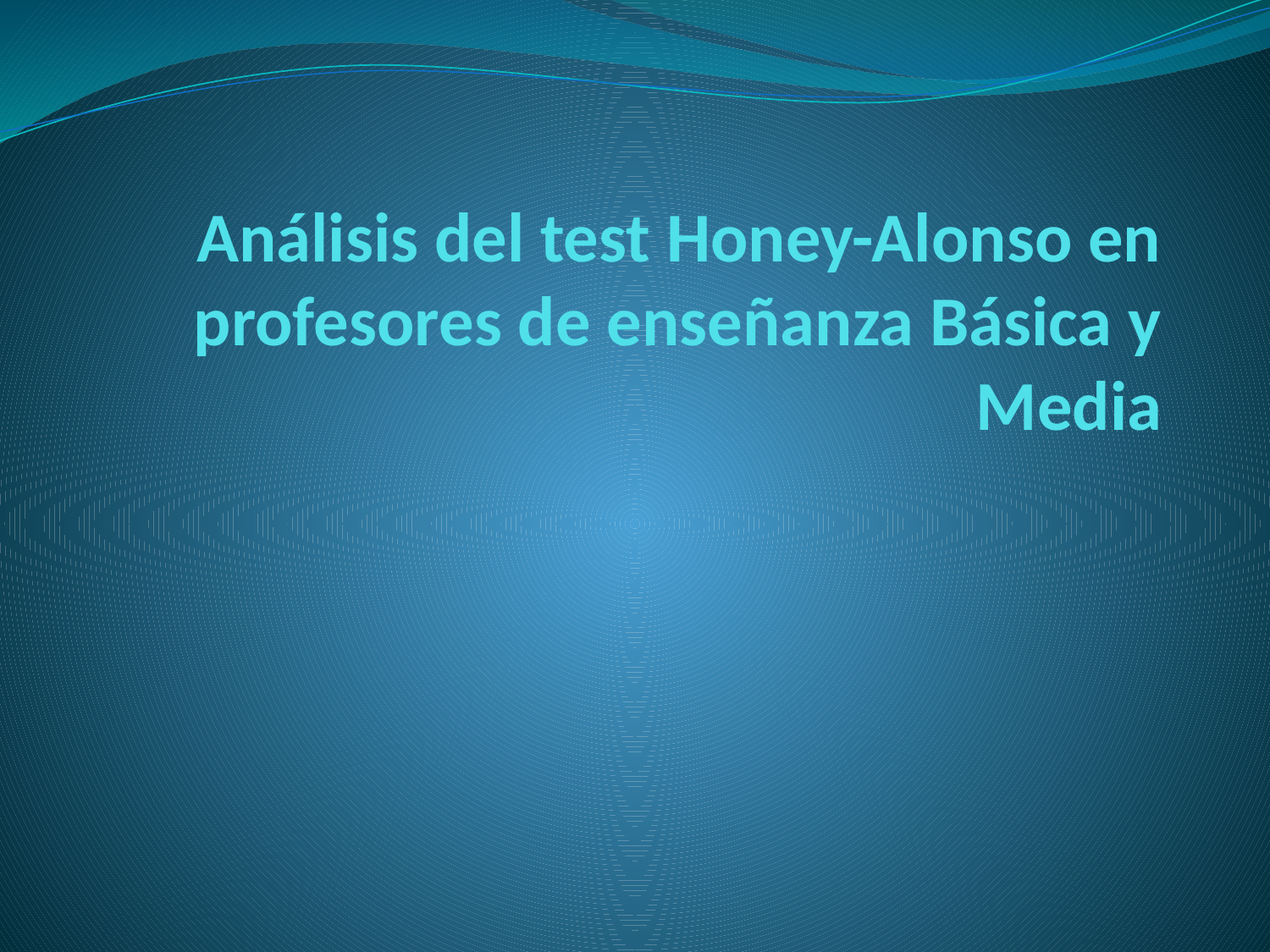

# Análisis del test Honey-Alonso en profesores de enseñanza Básica y Media